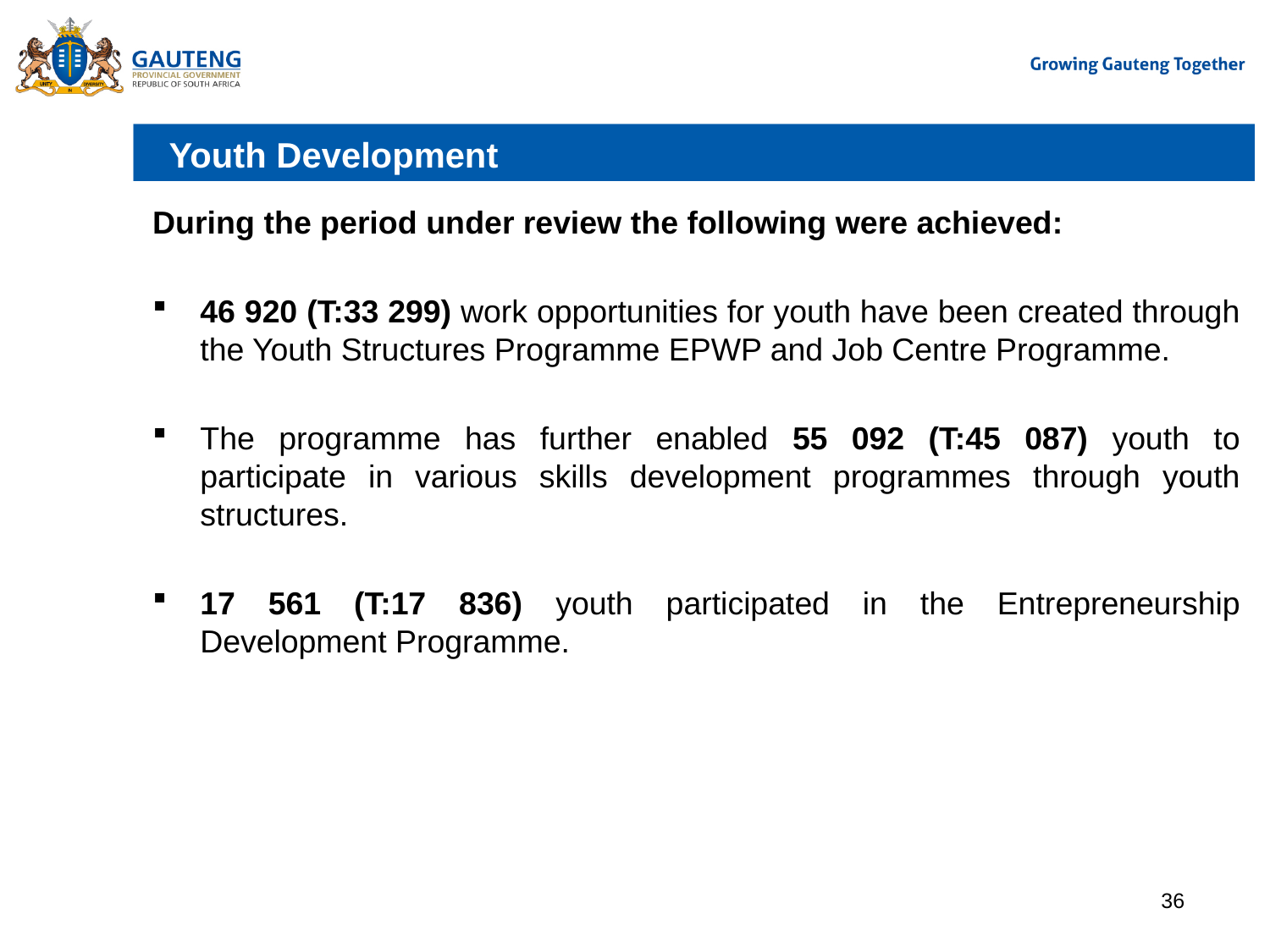

# Youth Development
During the period under review the following were achieved:

46 920 (T:33 299) work opportunities for youth have been created through the Youth Structures Programme EPWP and Job Centre Programme.

The programme has further enabled 55 092 (T:45 087) youth to participate in various skills development programmes through youth structures.

17 561 (T:17 836) youth participated in the Entrepreneurship Development Programme.

36